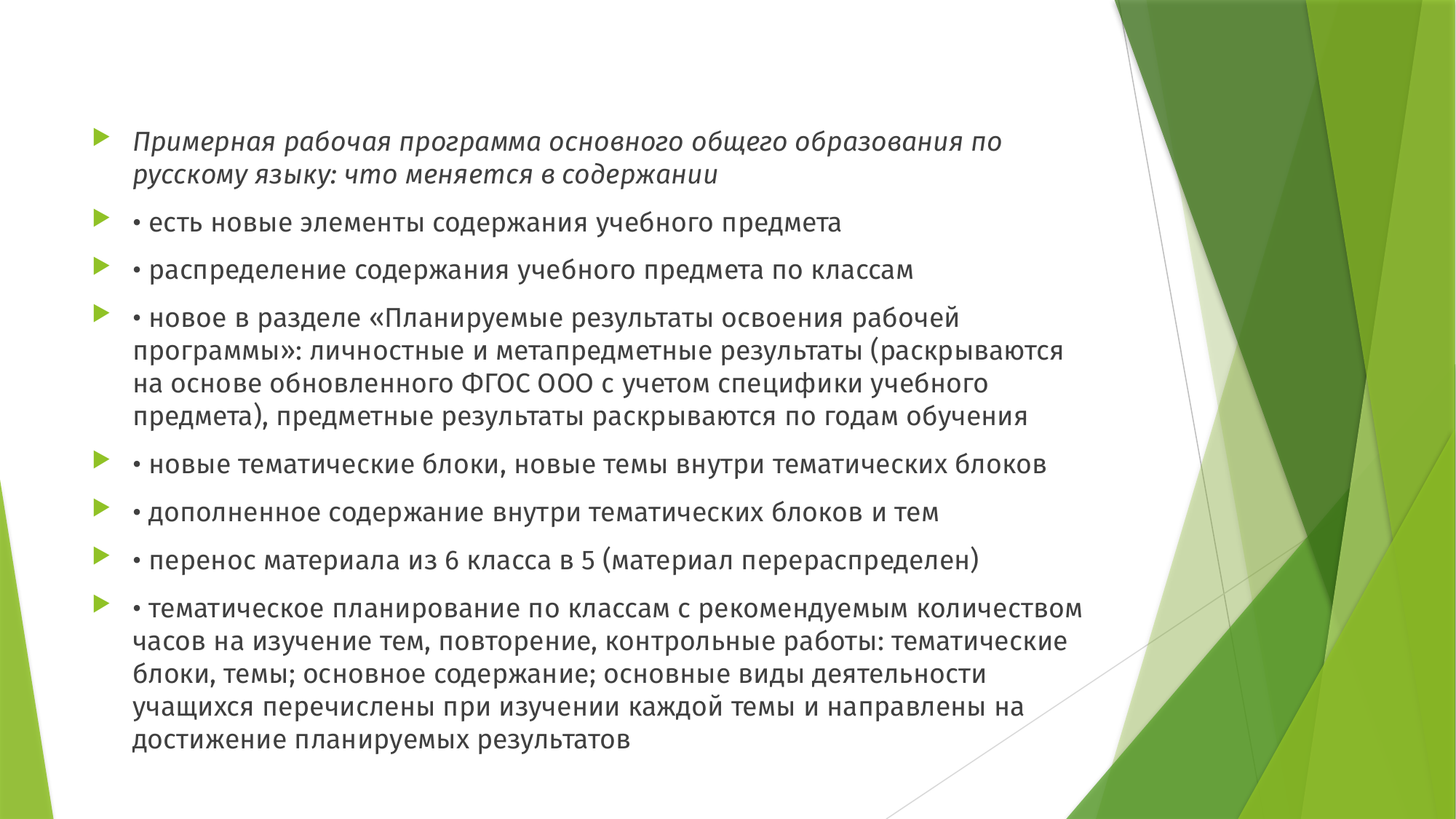

#
Примерная рабочая программа основного общего образования по русскому языку: что меняется в содержании
• есть новые элементы содержания учебного предмета
• распределение содержания учебного предмета по классам
• новое в разделе «Планируемые результаты освоения рабочей программы»: личностные и метапредметные результаты (раскрываются на основе обновленного ФГОС ООО с учетом специфики учебного предмета), предметные результаты раскрываются по годам обучения
• новые тематические блоки, новые темы внутри тематических блоков
• дополненное содержание внутри тематических блоков и тем
• перенос материала из 6 класса в 5 (материал перераспределен)
• тематическое планирование по классам с рекомендуемым количеством часов на изучение тем, повторение, контрольные работы: тематические блоки, темы; основное содержание; основные виды деятельности учащихся перечислены при изучении каждой темы и направлены на достижение планируемых результатов